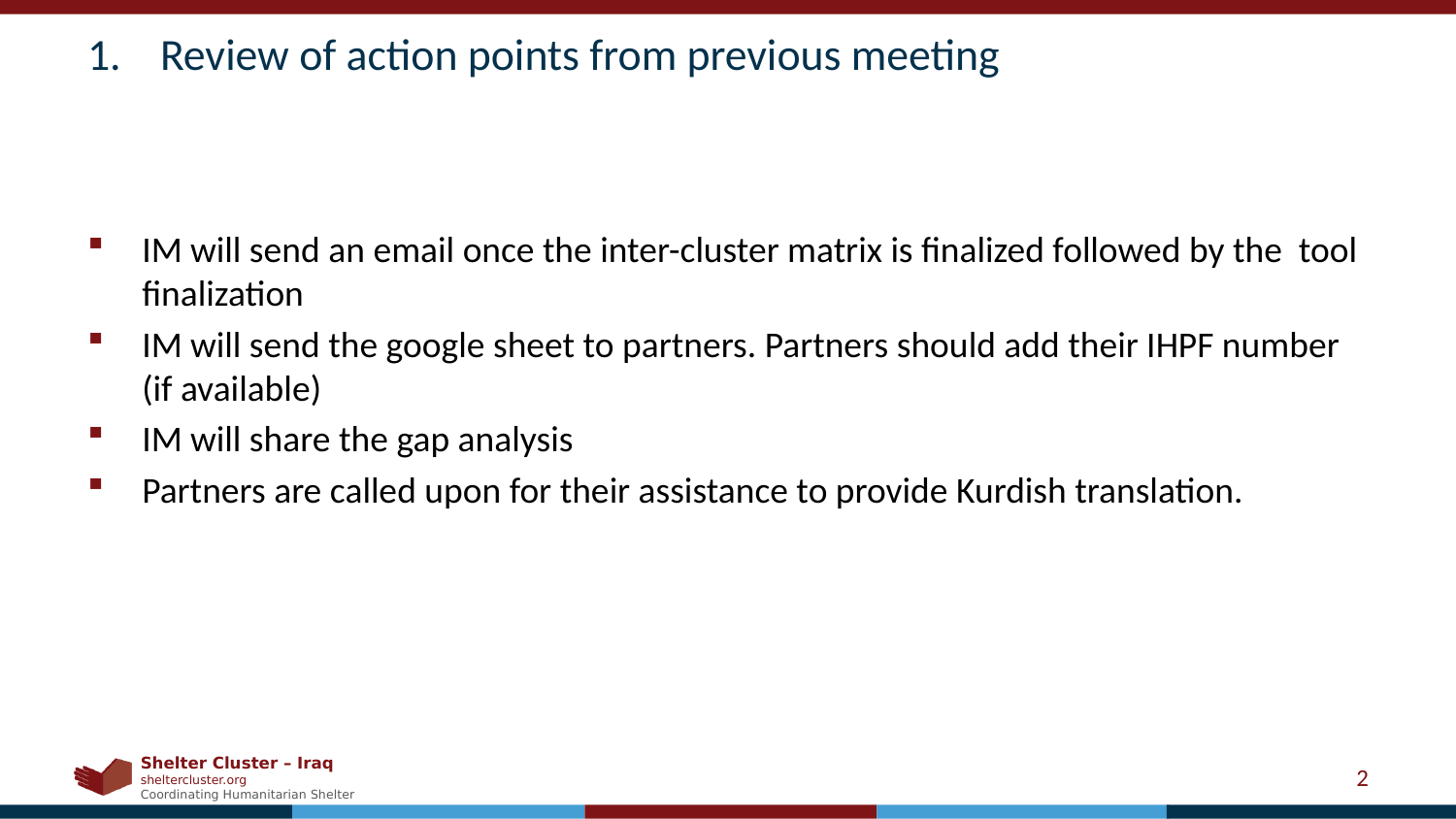

Review of action points from previous meeting

IM will send an email once the inter-cluster matrix is finalized followed by the  tool finalization
IM will send the google sheet to partners. Partners should add their IHPF number (if available)
IM will share the gap analysis
Partners are called upon for their assistance to provide Kurdish translation.
2